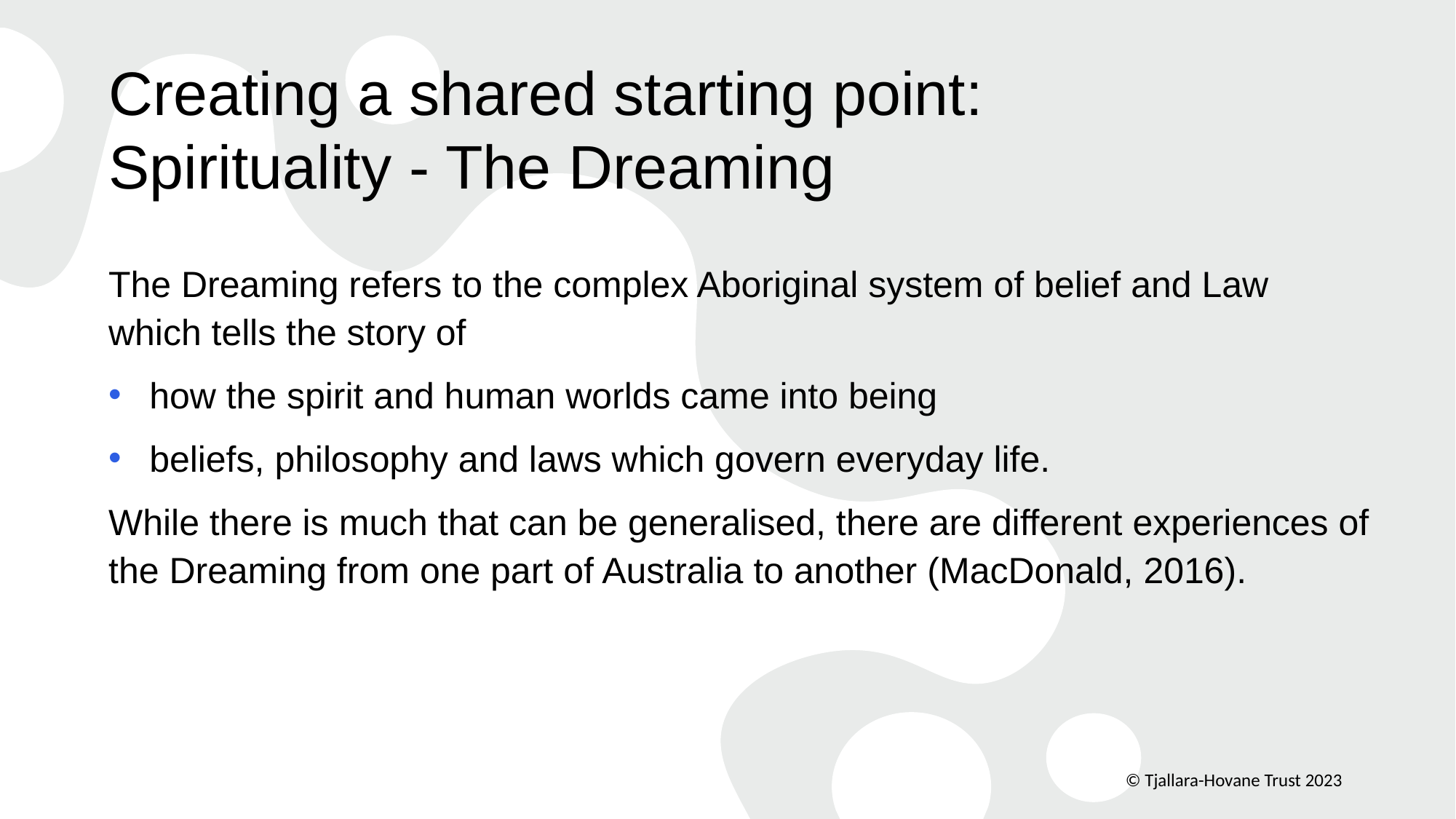

# Creating a shared starting point: Spirituality - The Dreaming
The Dreaming refers to the complex Aboriginal system of belief and Law which tells the story of
how the spirit and human worlds came into being
beliefs, philosophy and laws which govern everyday life.
While there is much that can be generalised, there are different experiences of the Dreaming from one part of Australia to another (MacDonald, 2016).
© Tjallara-Hovane Trust 2023